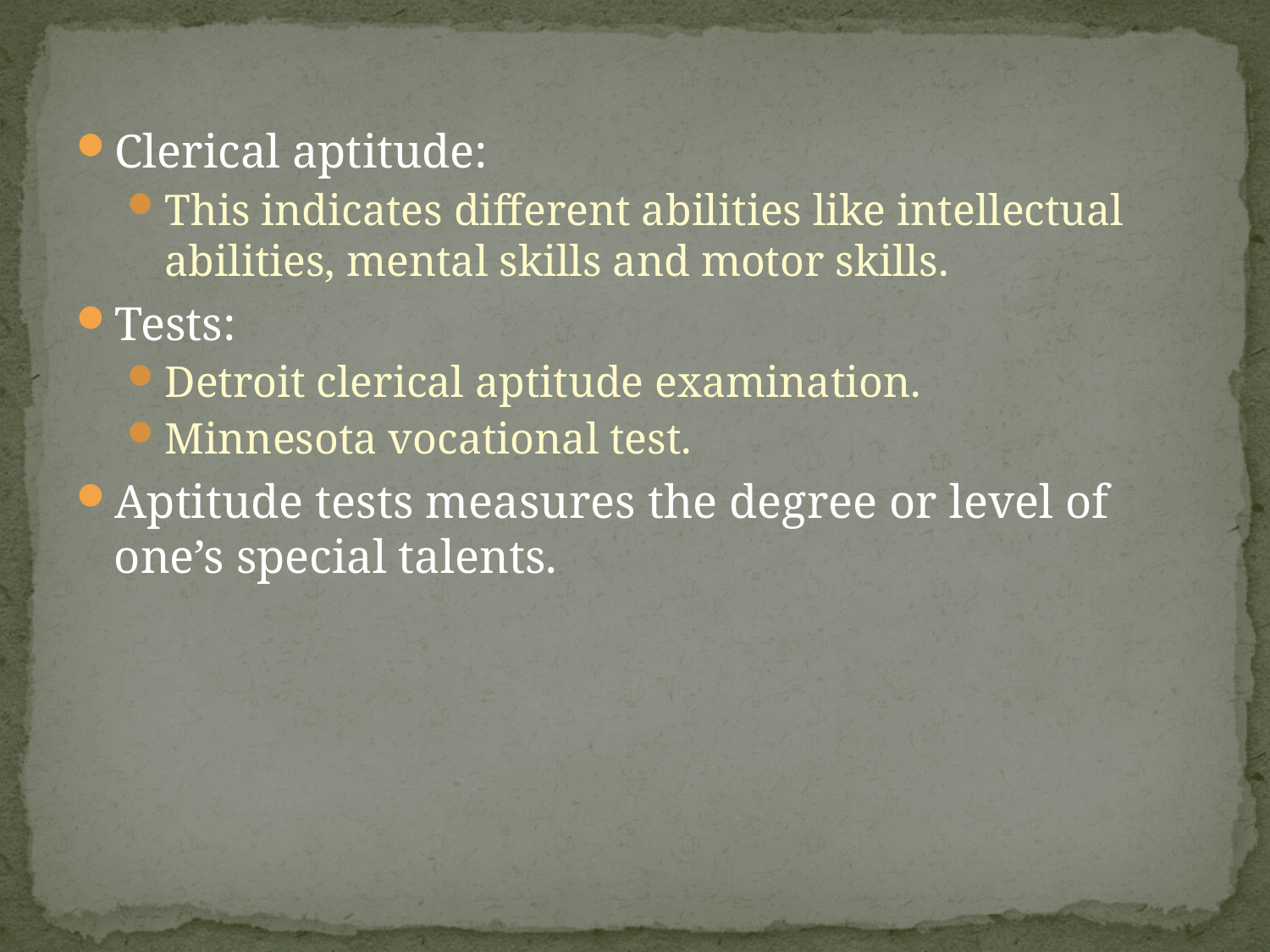

Clerical aptitude:
This indicates different abilities like intellectual abilities, mental skills and motor skills.
Tests:
Detroit clerical aptitude examination.
Minnesota vocational test.
Aptitude tests measures the degree or level of one’s special talents.